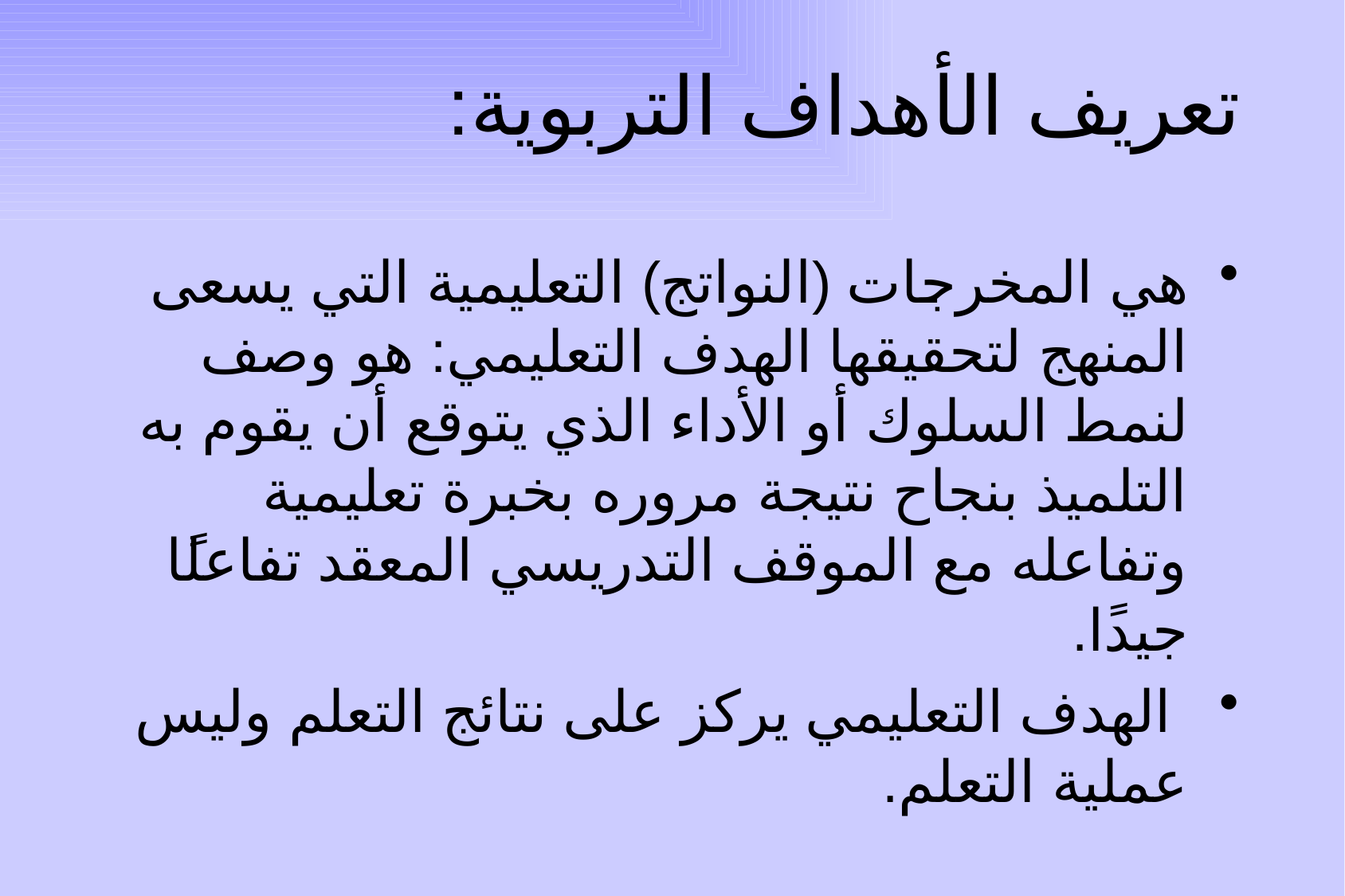

# تعريف الأهداف التربوية:
هي المخرجات (النواتج) التعليمية التي يسعى المنهج لتحقيقها الهدف التعليمي: هو وصف لنمط السلوك أو الأداء الذي يتوقع أن يقوم به التلميذ بنجاح نتيجة مروره بخبرة تعليمية وتفاعله مع الموقف التدريسي المعقد تفاعلًا جيدًا.
 الهدف التعليمي يركز على نتائج التعلم وليس عملية التعلم.